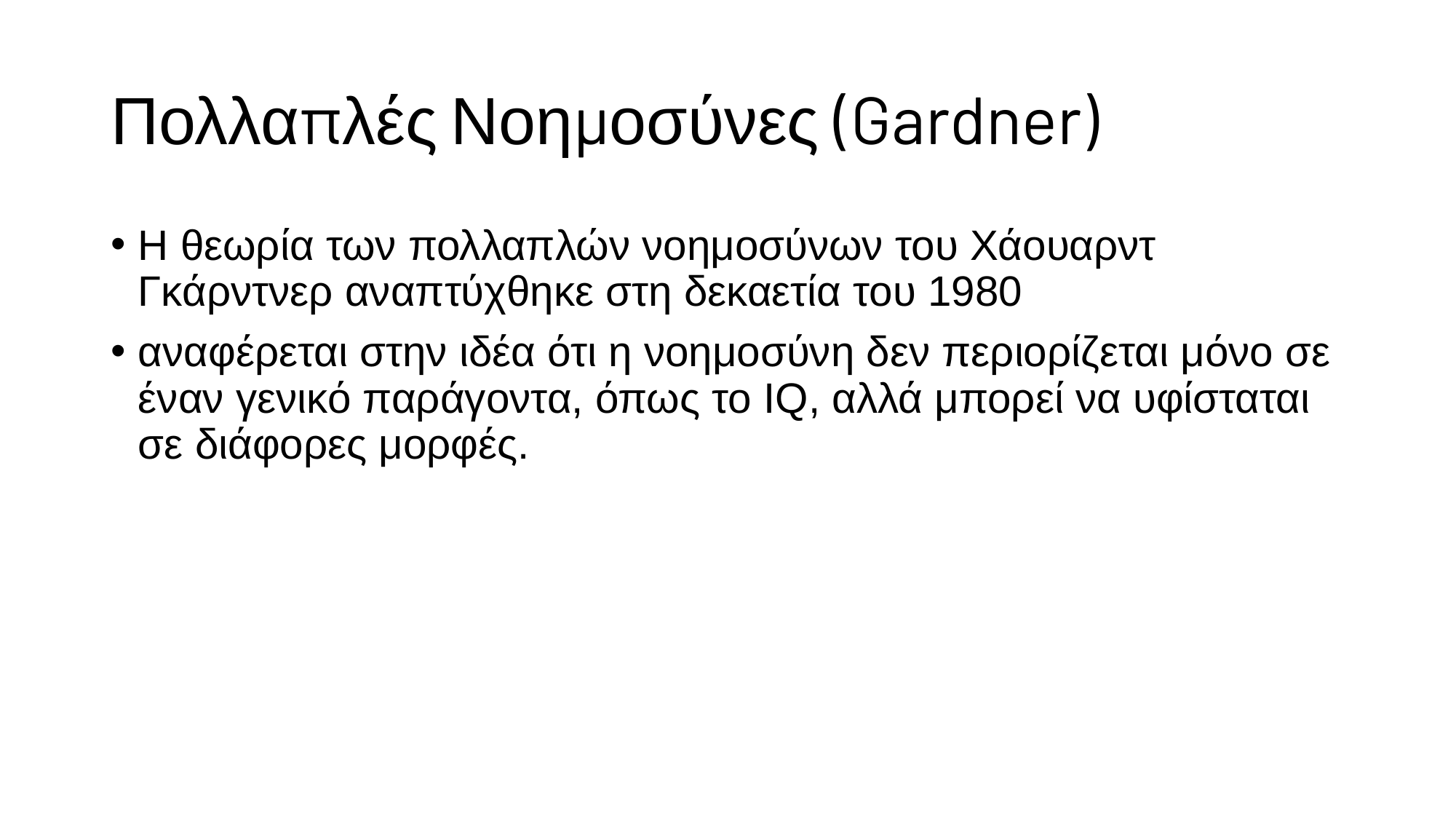

# Πολλαπλές Νοημοσύνες (Gardner)
Η θεωρία των πολλαπλών νοημοσύνων του Χάουαρντ Γκάρντνερ αναπτύχθηκε στη δεκαετία του 1980
αναφέρεται στην ιδέα ότι η νοημοσύνη δεν περιορίζεται μόνο σε έναν γενικό παράγοντα, όπως το IQ, αλλά μπορεί να υφίσταται σε διάφορες μορφές.